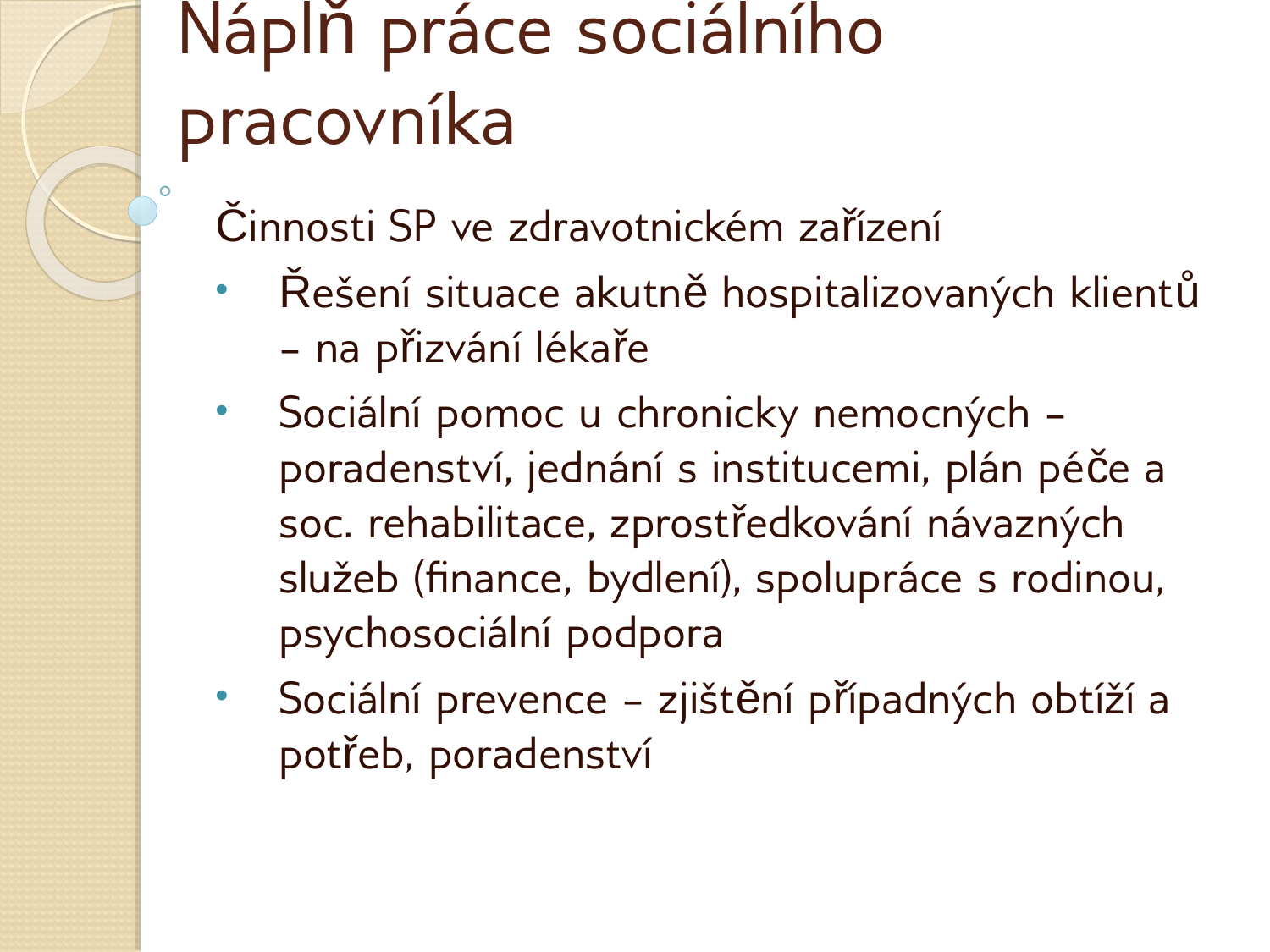

# Náplň práce sociálního pracovníka
Činnosti SP ve zdravotnickém zařízení
Řešení situace akutně hospitalizovaných klientů – na přizvání lékaře
Sociální pomoc u chronicky nemocných – poradenství, jednání s institucemi, plán péče a soc. rehabilitace, zprostředkování návazných služeb (finance, bydlení), spolupráce s rodinou, psychosociální podpora
Sociální prevence – zjištění případných obtíží a potřeb, poradenství